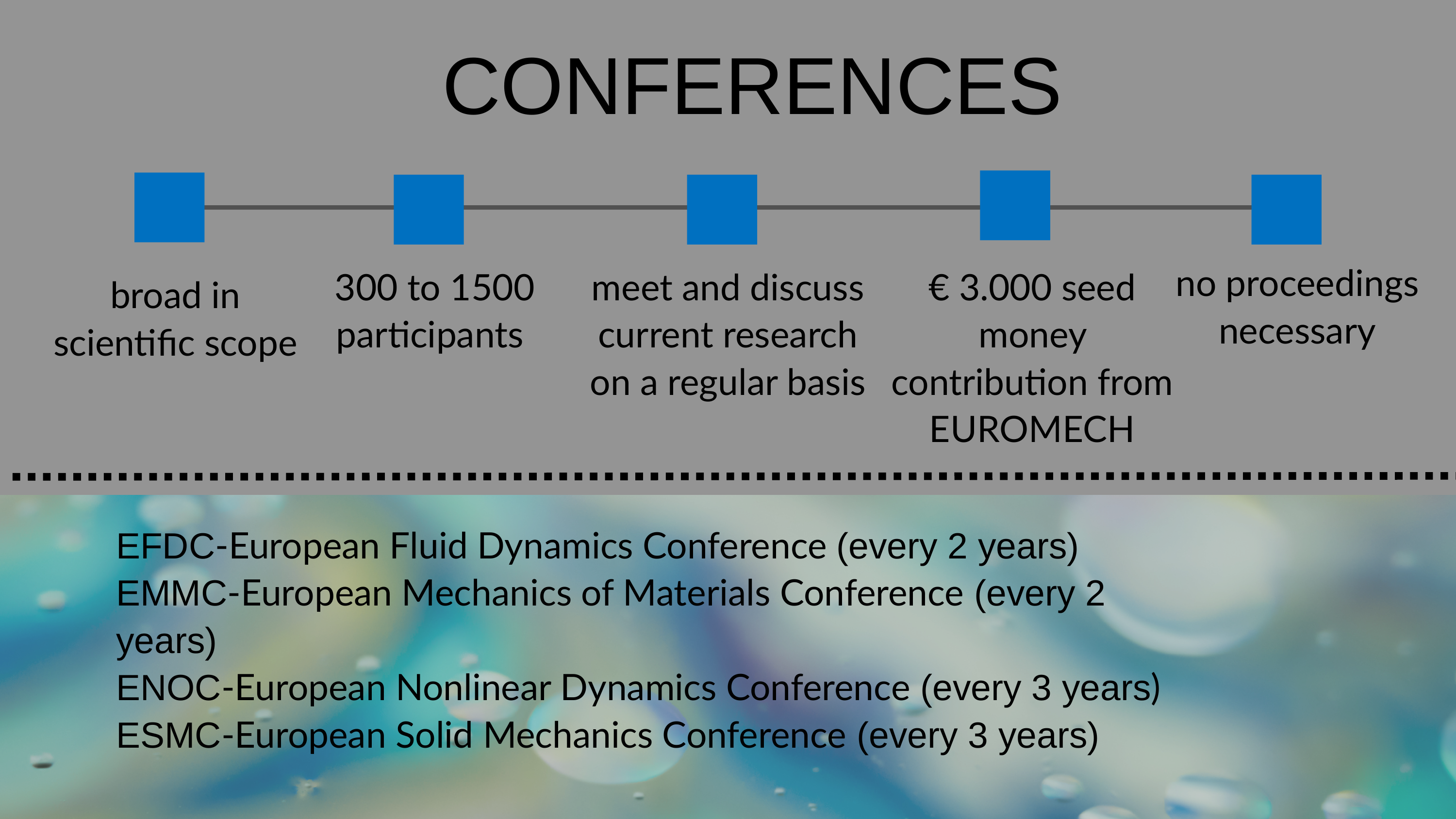

CONFERENCES

no proceedings necessary
300 to 1500 participants

meet and discuss current research on a regular basis

€ 3.000 seed money contribution from EUROMECH

broad in scientific scope

EFDC-European Fluid Dynamics Conference (every 2 years)
EMMC-European Mechanics of Materials Conference (every 2 years)
ENOC-European Nonlinear Dynamics Conference (every 3 years)
ESMC-European Solid Mechanics Conference (every 3 years)